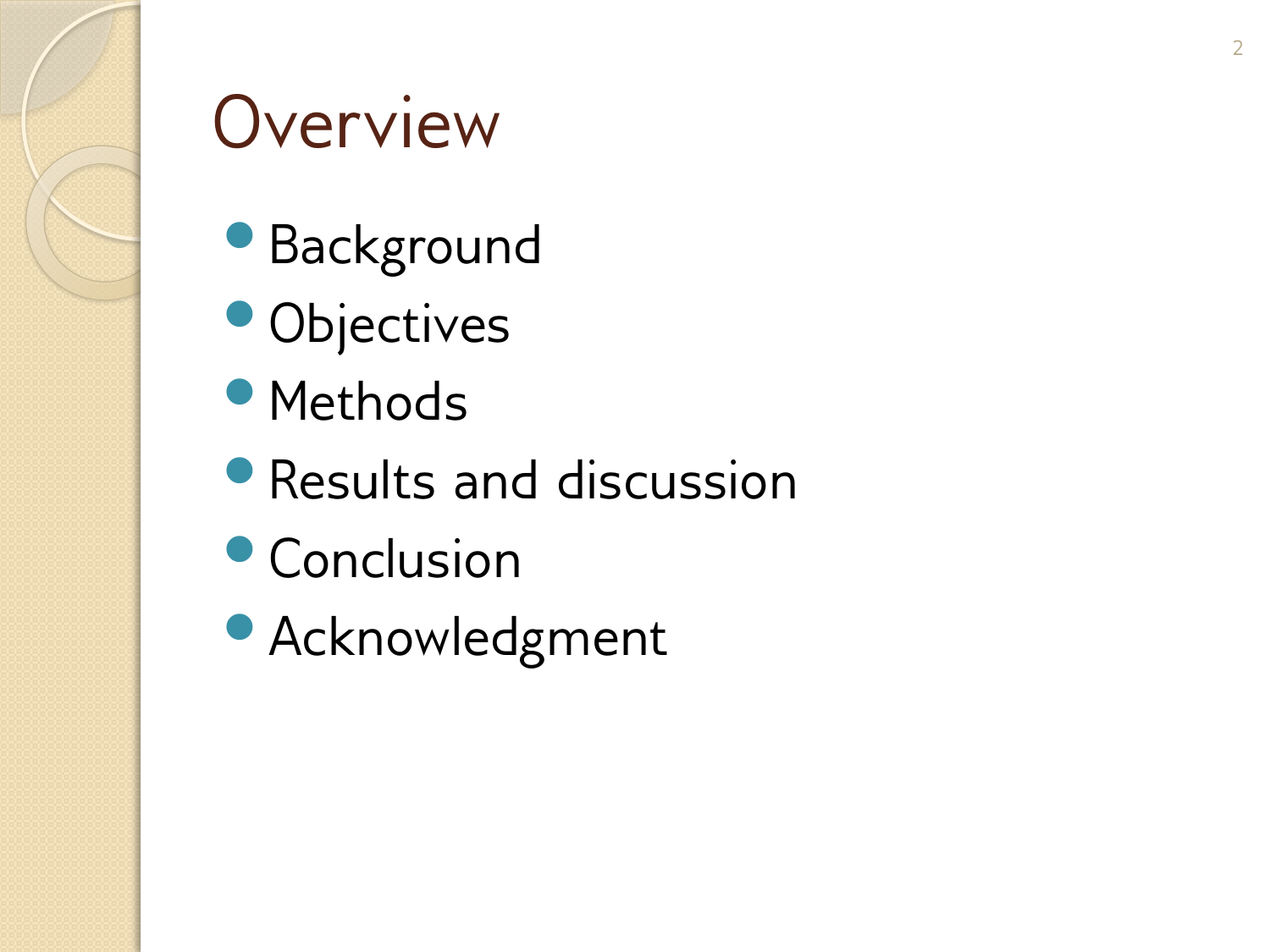

2
# Overview
Background
Objectives
Methods
Results and discussion
Conclusion
Acknowledgment